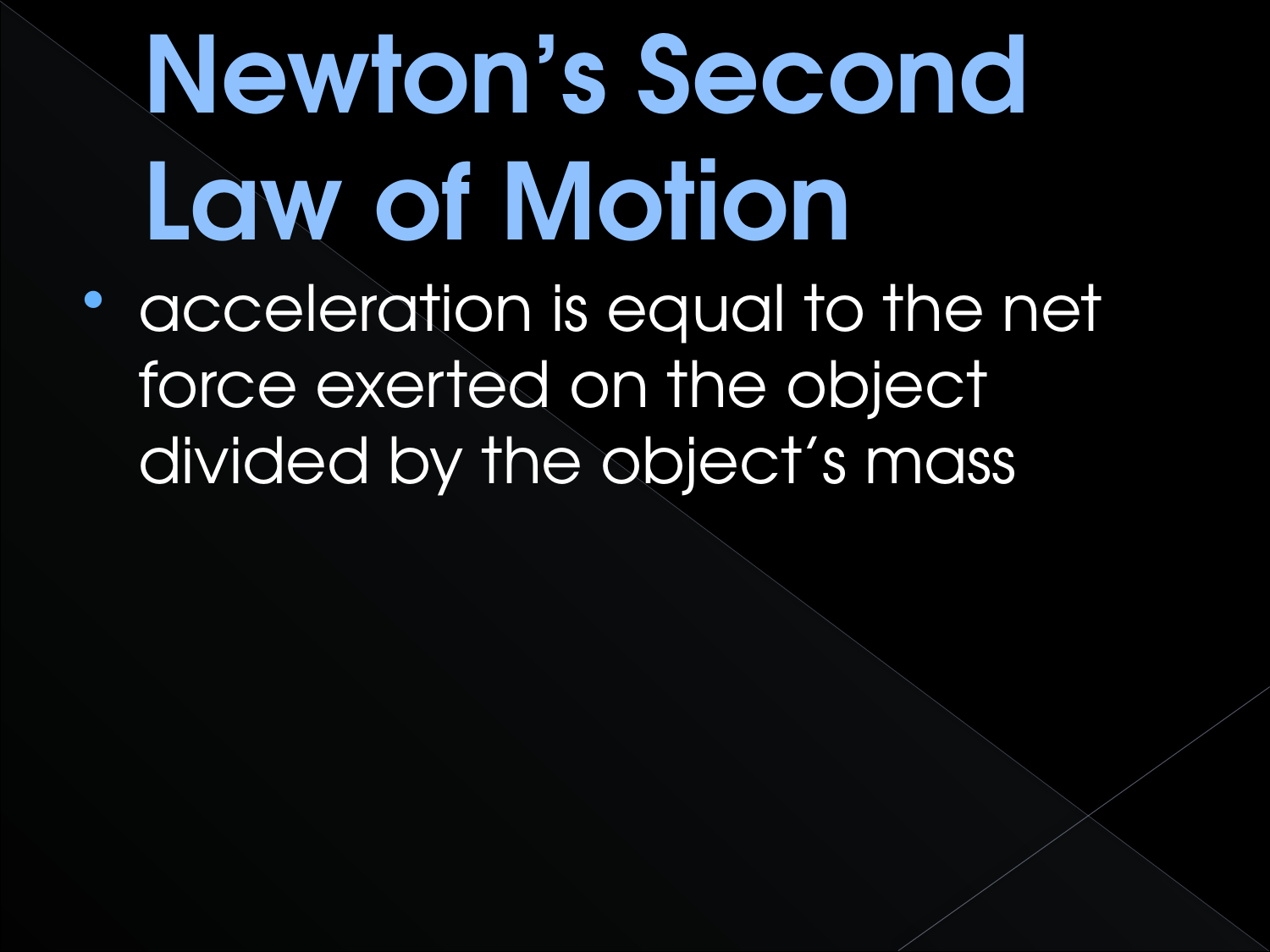

# Newton’s Second Law of Motion
acceleration is equal to the net force exerted on the object divided by the object’s mass